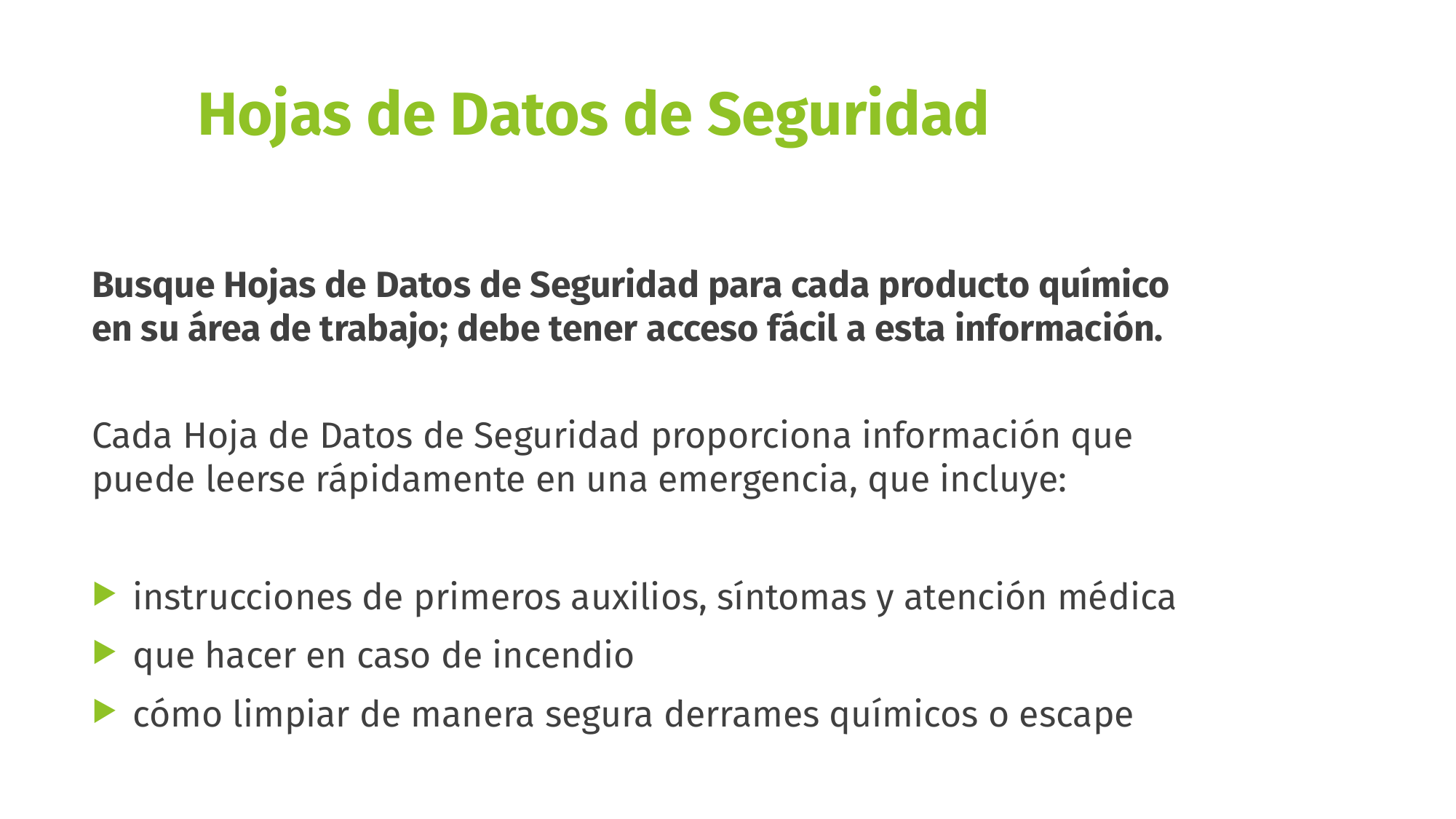

# Hojas de Datos de Seguridad
Busque Hojas de Datos de Seguridad para cada producto químico en su área de trabajo; debe tener acceso fácil a esta información.

Cada Hoja de Datos de Seguridad proporciona información que puede leerse rápidamente en una emergencia, que incluye:

instrucciones de primeros auxilios, síntomas y atención médica
que hacer en caso de incendio
cómo limpiar de manera segura derrames químicos o escape